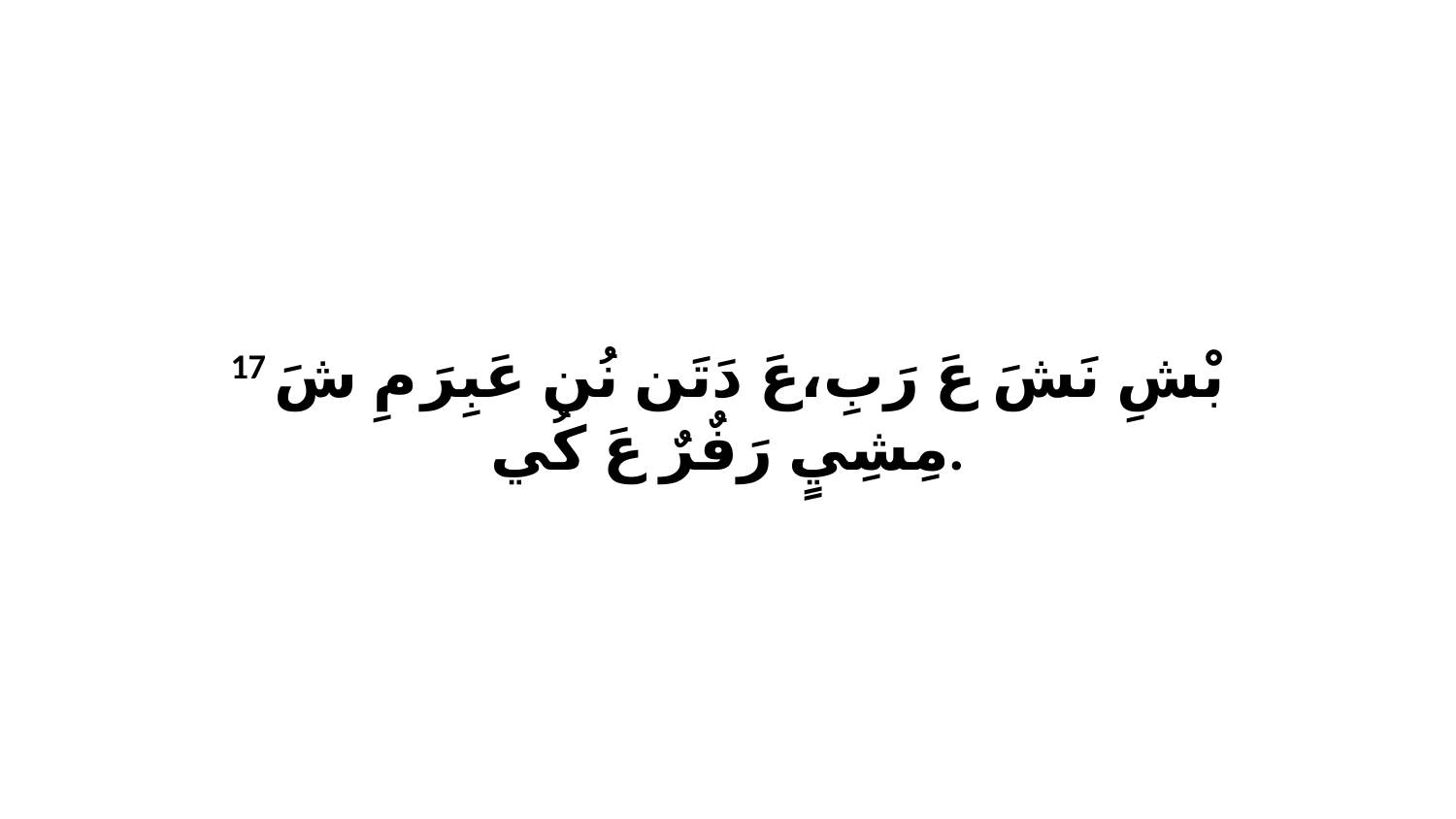

17 بْشِ نَشَ عَ رَبِ،عَ دَتَن نُن عَبِرَ مِ شَ مِشِيٍ رَفٌرٌ عَ كُي.